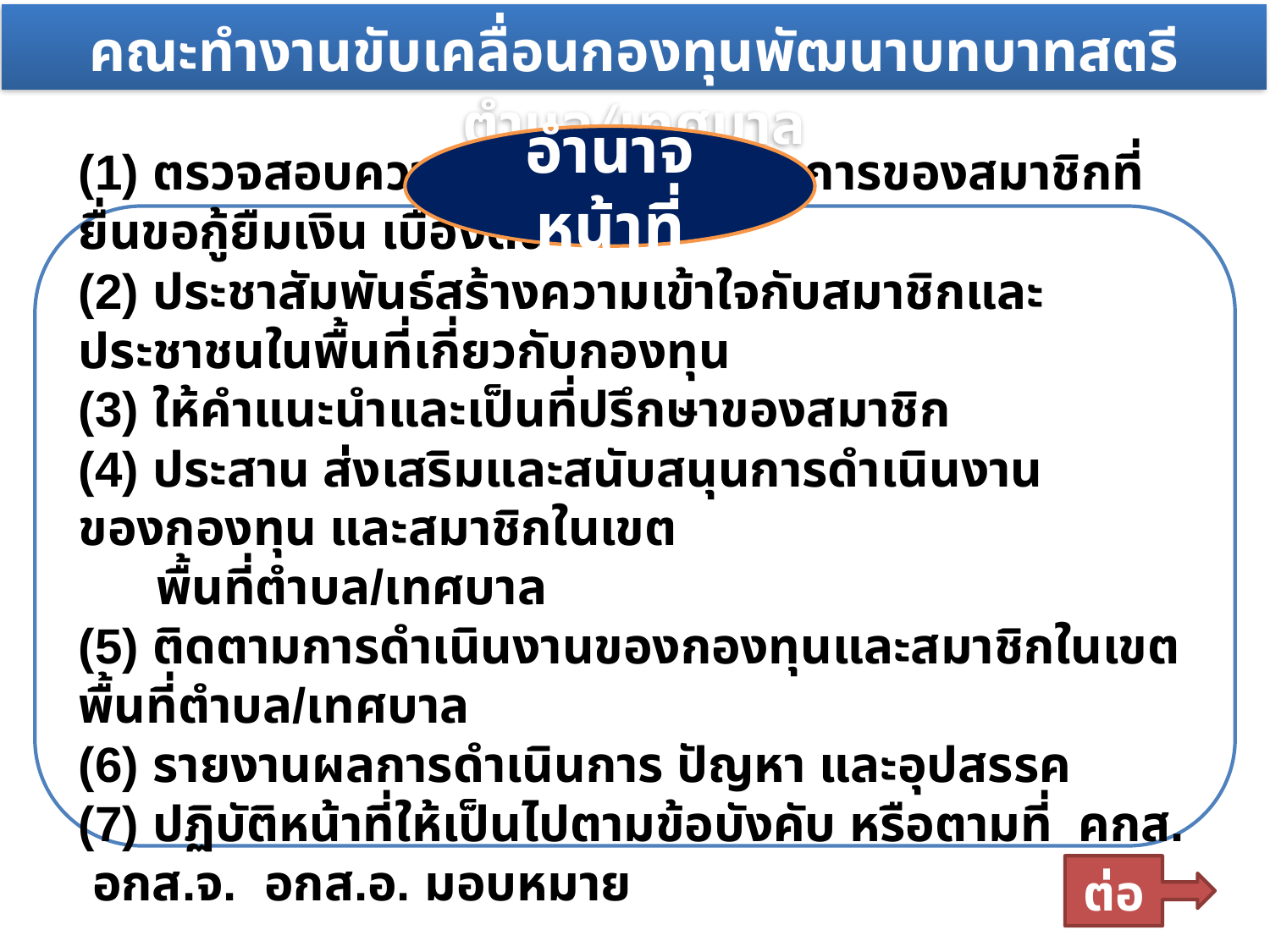

คณะทำงานขับเคลื่อนกองทุนพัฒนาบทบาทสตรีตำบล/เทศบาล
อำนาจหน้าที่
(1) ตรวจสอบความถูกต้องของโครงการของสมาชิกที่ยื่นขอกู้ยืมเงิน เบื้องต้น
(2) ประชาสัมพันธ์สร้างความเข้าใจกับสมาชิกและประชาชนในพื้นที่เกี่ยวกับกองทุน
(3) ให้คำแนะนำและเป็นที่ปรึกษาของสมาชิก
(4) ประสาน ส่งเสริมและสนับสนุนการดำเนินงานของกองทุน และสมาชิกในเขต
      พื้นที่ตำบล/เทศบาล
(5) ติดตามการดำเนินงานของกองทุนและสมาชิกในเขตพื้นที่ตำบล/เทศบาล
(6) รายงานผลการดำเนินการ ปัญหา และอุปสรรค
(7) ปฏิบัติหน้าที่ให้เป็นไปตามข้อบังคับ หรือตามที่  คกส.  อกส.จ.  อกส.อ. มอบหมาย
ต่อ